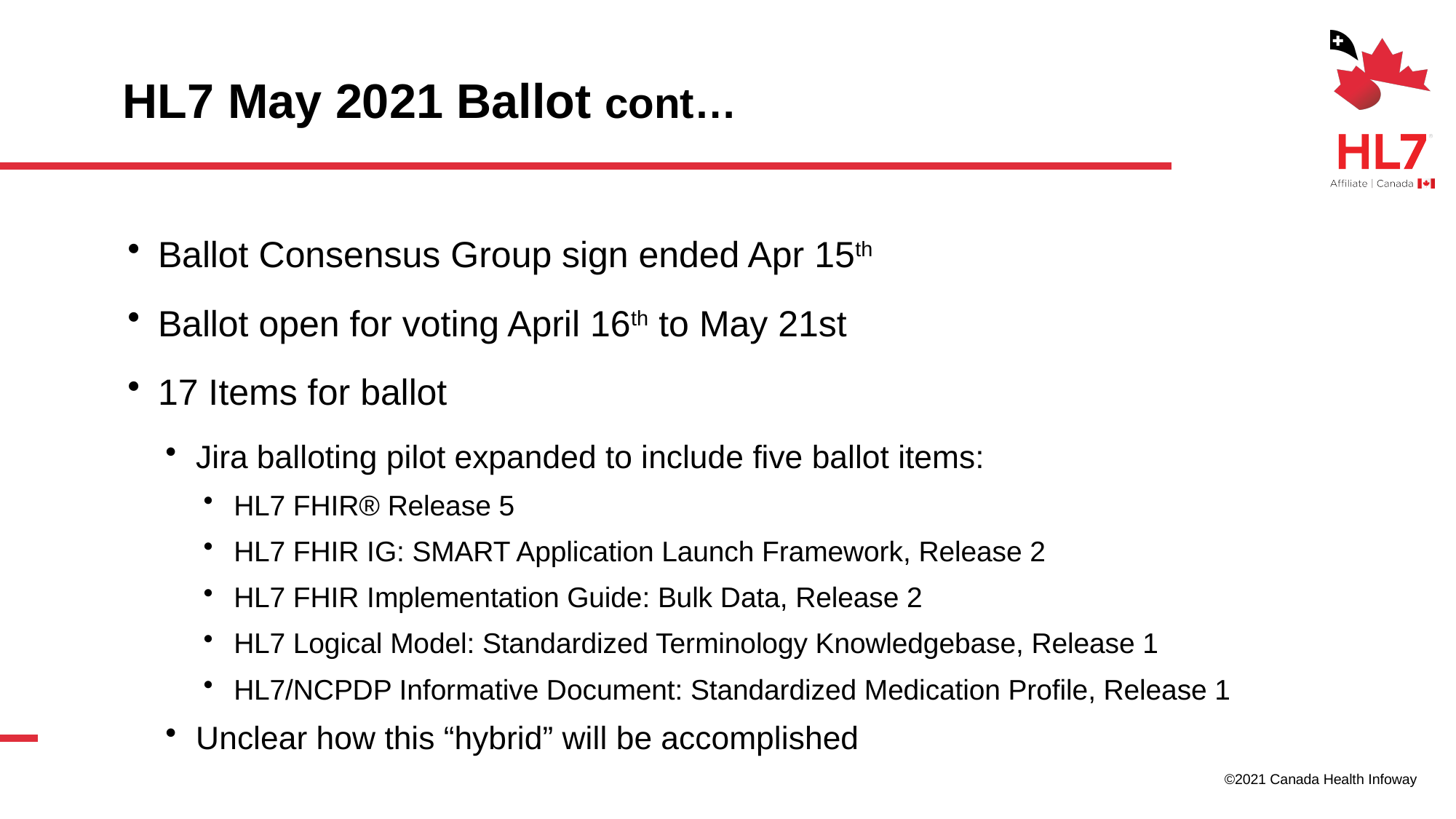

# HL7 May 2021 Ballot cont…
Ballot Consensus Group sign ended Apr 15th
Ballot open for voting April 16th to May 21st
17 Items for ballot
Jira balloting pilot expanded to include five ballot items:
HL7 FHIR® Release 5
HL7 FHIR IG: SMART Application Launch Framework, Release 2
HL7 FHIR Implementation Guide: Bulk Data, Release 2
HL7 Logical Model: Standardized Terminology Knowledgebase, Release 1
HL7/NCPDP Informative Document: Standardized Medication Profile, Release 1
Unclear how this “hybrid” will be accomplished